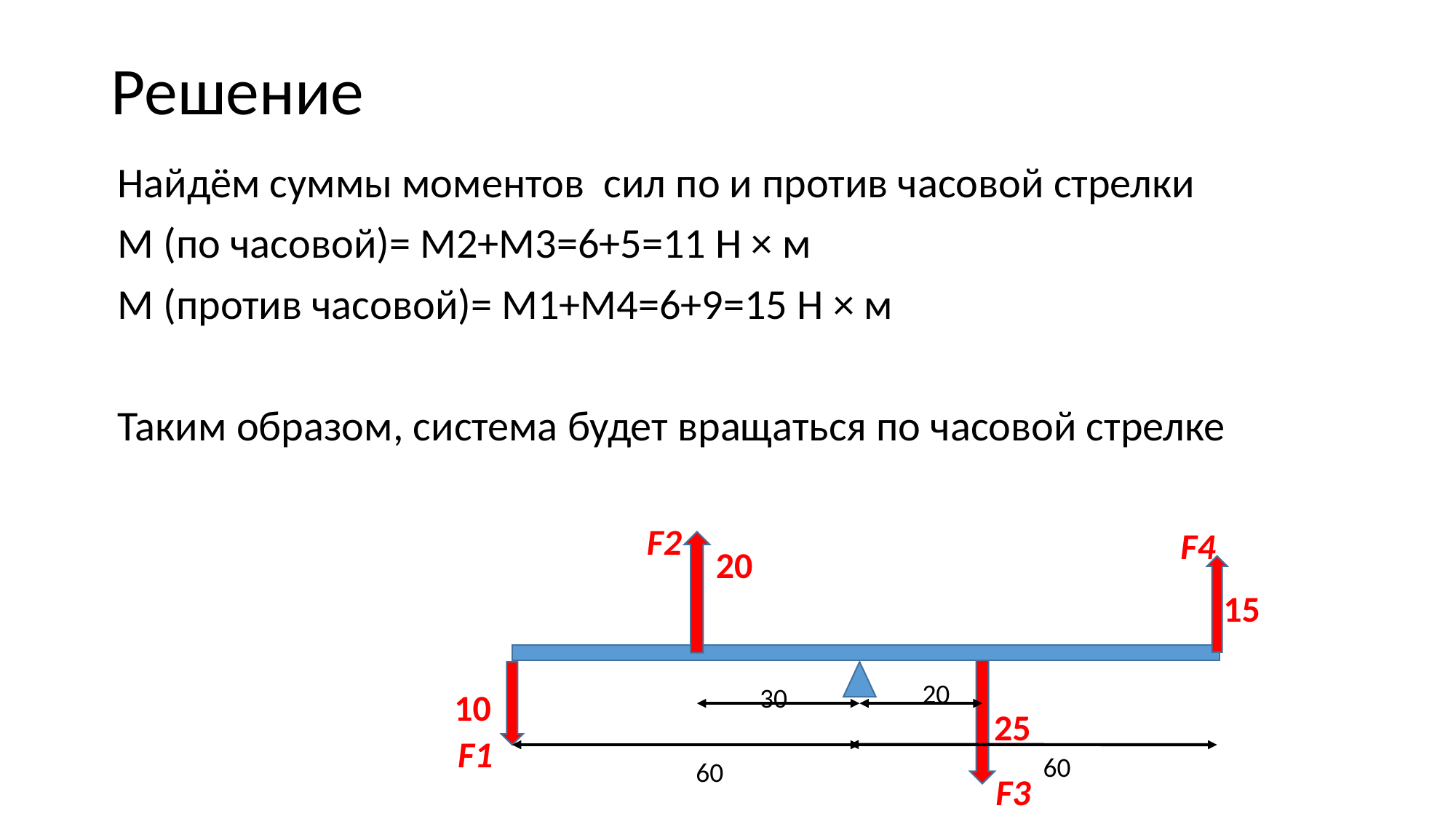

# Решение
Найдём суммы моментов  сил по и против часовой стрелки
M (по часовой)= M2+M3=6+5=11 Н × м
M (против часовой)= M1+M4=6+9=15 Н × м

Таким образом, система будет вращаться по часовой стрелке

F2
F4

20

15

20
30
10
25
60
60
F1
F3